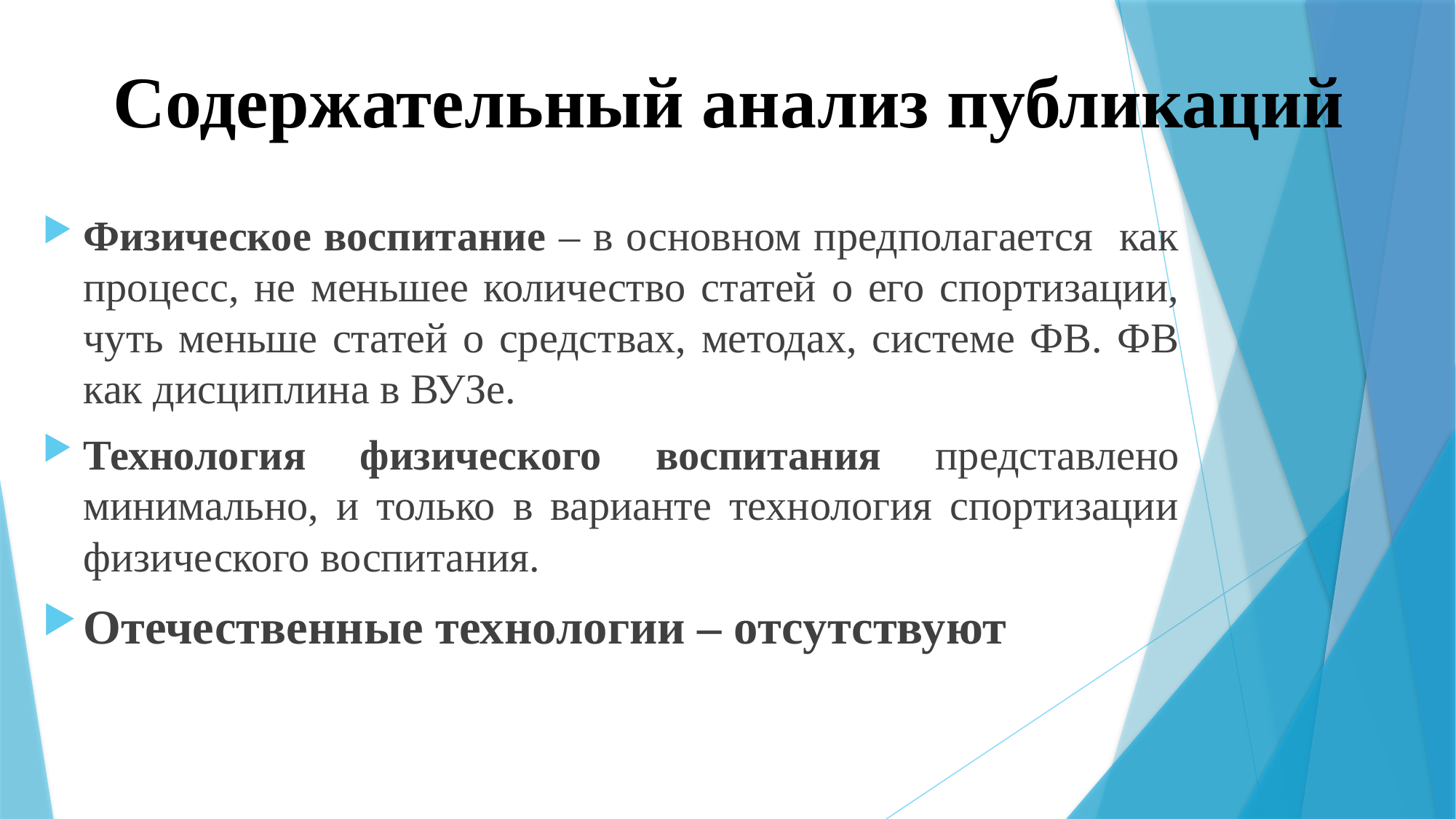

# Содержательный анализ публикаций
Физическое воспитание – в основном предполагается  как процесс, не меньшее количество статей о его спортизации, чуть меньше статей о средствах, методах, системе ФВ. ФВ как дисциплина в ВУЗе.
Технология физического воспитания представлено минимально, и только в варианте технология спортизации физического воспитания.
Отечественные технологии – отсутствуют